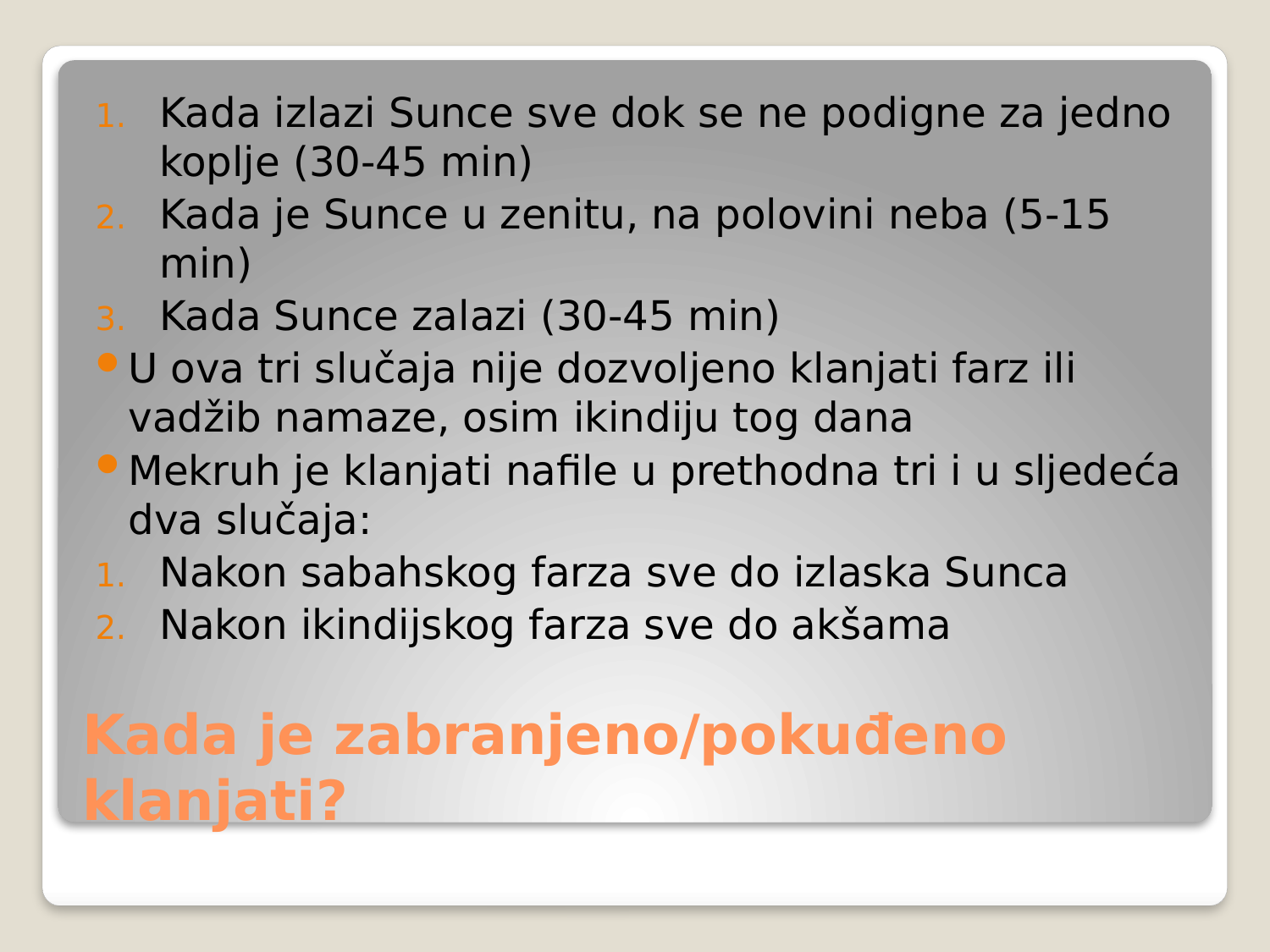

Kada izlazi Sunce sve dok se ne podigne za jedno koplje (30-45 min)
Kada je Sunce u zenitu, na polovini neba (5-15 min)
Kada Sunce zalazi (30-45 min)
U ova tri slučaja nije dozvoljeno klanjati farz ili vadžib namaze, osim ikindiju tog dana
Mekruh je klanjati nafile u prethodna tri i u sljedeća dva slučaja:
Nakon sabahskog farza sve do izlaska Sunca
Nakon ikindijskog farza sve do akšama
# Kada je zabranjeno/pokuđeno klanjati?